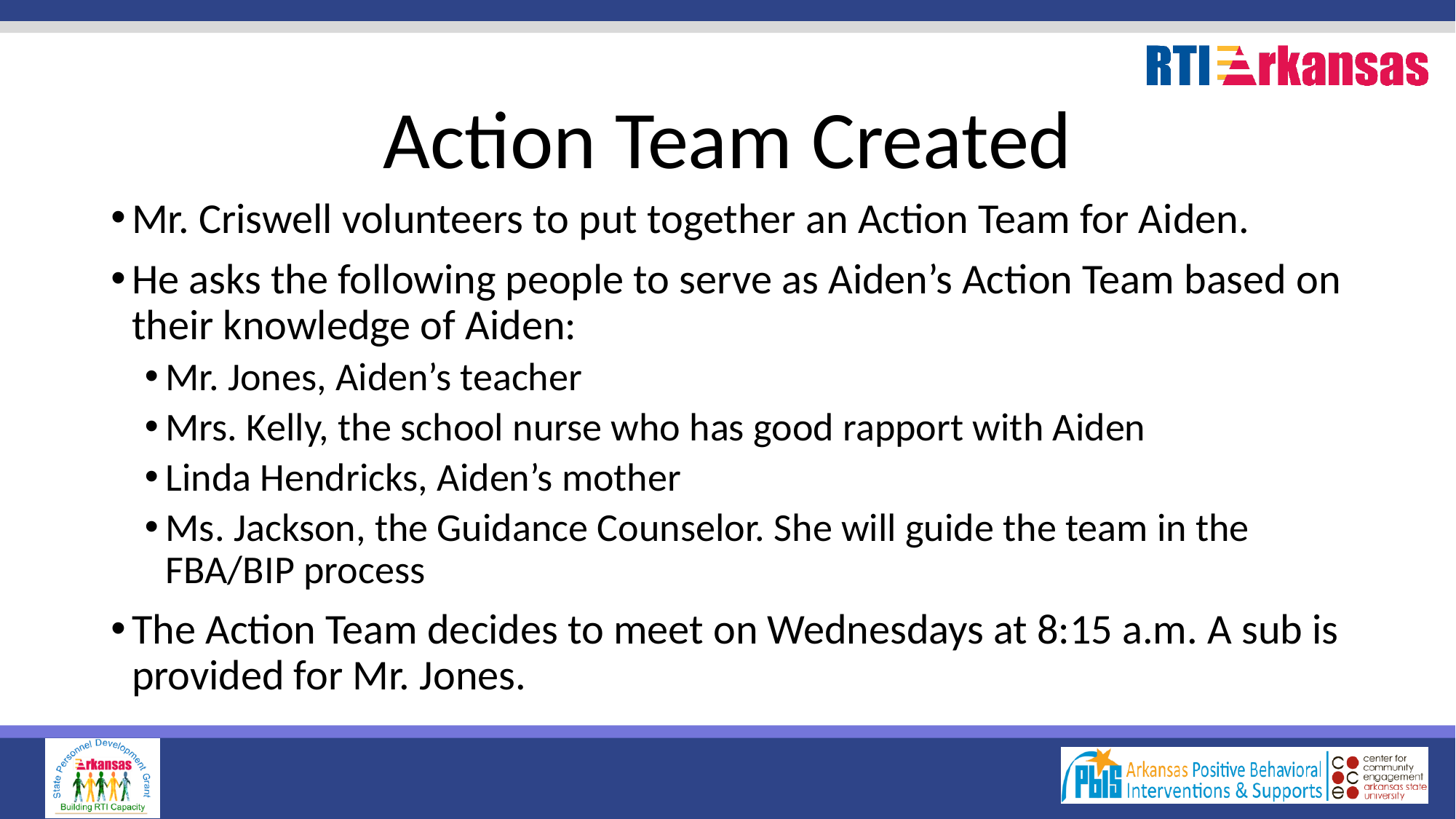

# Action Team Created
Mr. Criswell volunteers to put together an Action Team for Aiden.
He asks the following people to serve as Aiden’s Action Team based on their knowledge of Aiden:
Mr. Jones, Aiden’s teacher
Mrs. Kelly, the school nurse who has good rapport with Aiden
Linda Hendricks, Aiden’s mother
Ms. Jackson, the Guidance Counselor. She will guide the team in the FBA/BIP process
The Action Team decides to meet on Wednesdays at 8:15 a.m. A sub is provided for Mr. Jones.